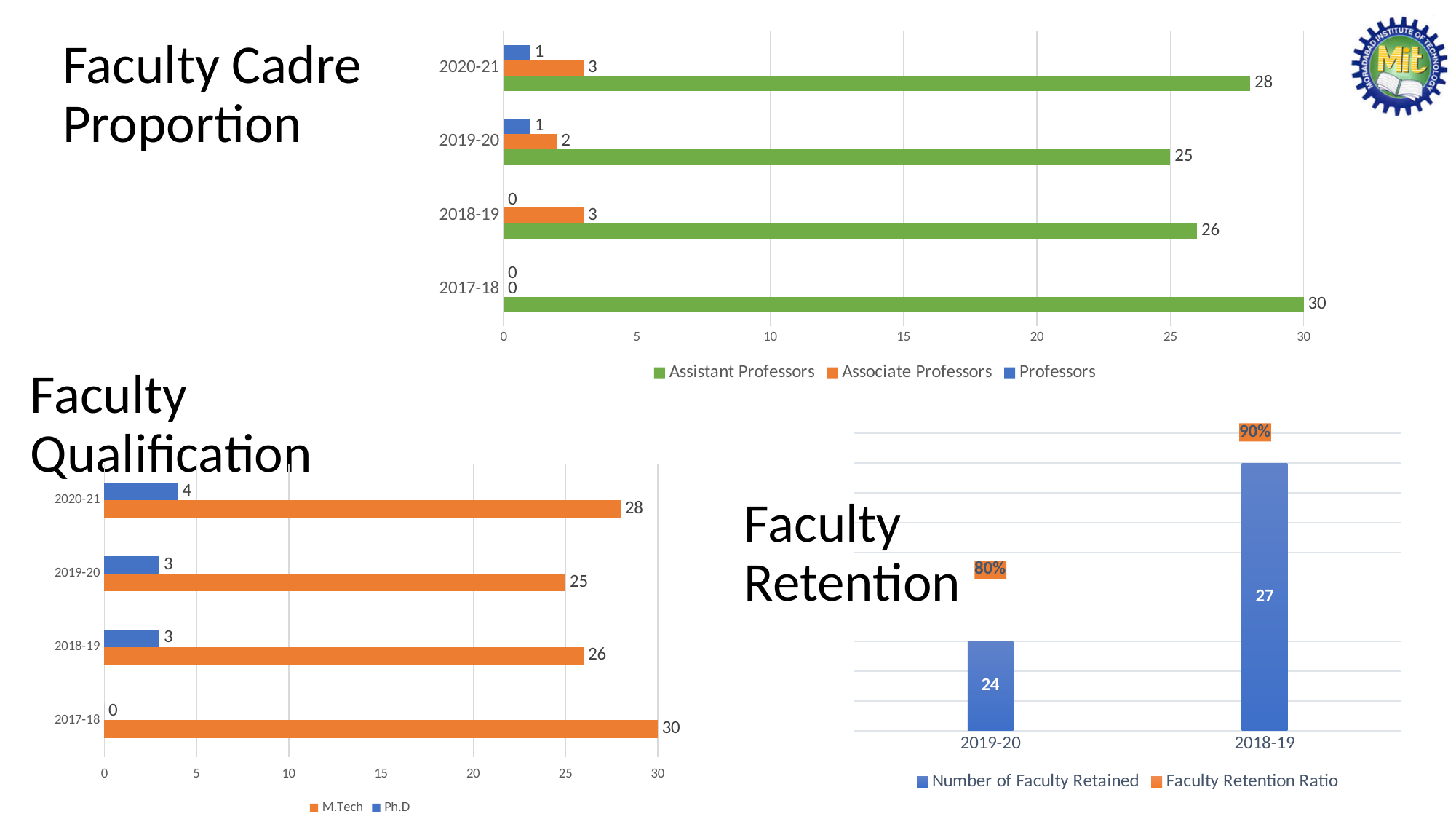

Faculty Cadre Proportion

### Chart

| Category | Professors | Associate Professors | Assistant Professors |
|---|---|---|---|
| 2020-21 | 1.0 | 3.0 | 28.0 |
| 2019-20 | 1.0 | 2.0 | 25.0 |
| 2018-19 | 0.0 | 3.0 | 26.0 |
| 2017-18 | 0.0 | 0.0 | 30.0 |
# Faculty Qualification

### Chart

| Category | Number of Faculty Retained | Faculty Retention Ratio |
|---|---|---|
| 2019-20 | 24.0 | 0.0 |
| 2018-19 | 27.0 | 0.0 |

### Chart

| Category | Ph.D | M.Tech |
|---|---|---|
| 2020-21 | 4.0 | 28.0 |
| 2019-20 | 3.0 | 25.0 |
| 2018-19 | 3.0 | 26.0 |
| 2017-18 | 0.0 | 30.0 |
Faculty Retention